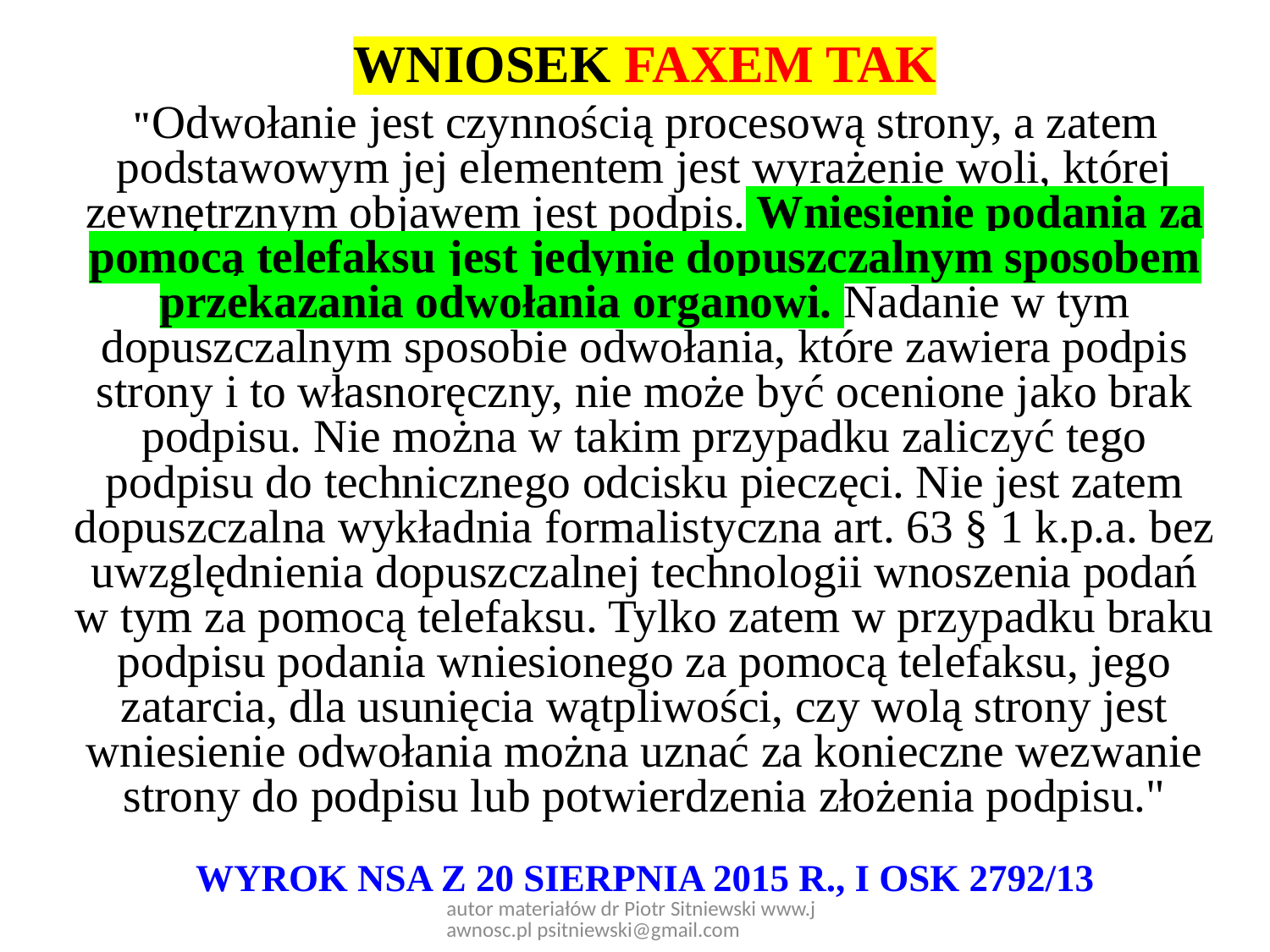

WNIOSEK FAXEM TAK
"Odwołanie jest czynnością procesową strony, a zatem podstawowym jej elementem jest wyrażenie woli, której zewnętrznym objawem jest podpis. Wniesienie podania za pomocą telefaksu jest jedynie dopuszczalnym sposobem przekazania odwołania organowi. Nadanie w tym dopuszczalnym sposobie odwołania, które zawiera podpis strony i to własnoręczny, nie może być ocenione jako brak podpisu. Nie można w takim przypadku zaliczyć tego podpisu do technicznego odcisku pieczęci. Nie jest zatem dopuszczalna wykładnia formalistyczna art. 63 § 1 k.p.a. bez uwzględnienia dopuszczalnej technologii wnoszenia podań w tym za pomocą telefaksu. Tylko zatem w przypadku braku podpisu podania wniesionego za pomocą telefaksu, jego zatarcia, dla usunięcia wątpliwości, czy wolą strony jest wniesienie odwołania można uznać za konieczne wezwanie strony do podpisu lub potwierdzenia złożenia podpisu."

WYROK NSA Z 20 SIERPNIA 2015 R., I OSK 2792/13
autor materiałów dr Piotr Sitniewski www.jawnosc.pl psitniewski@gmail.com